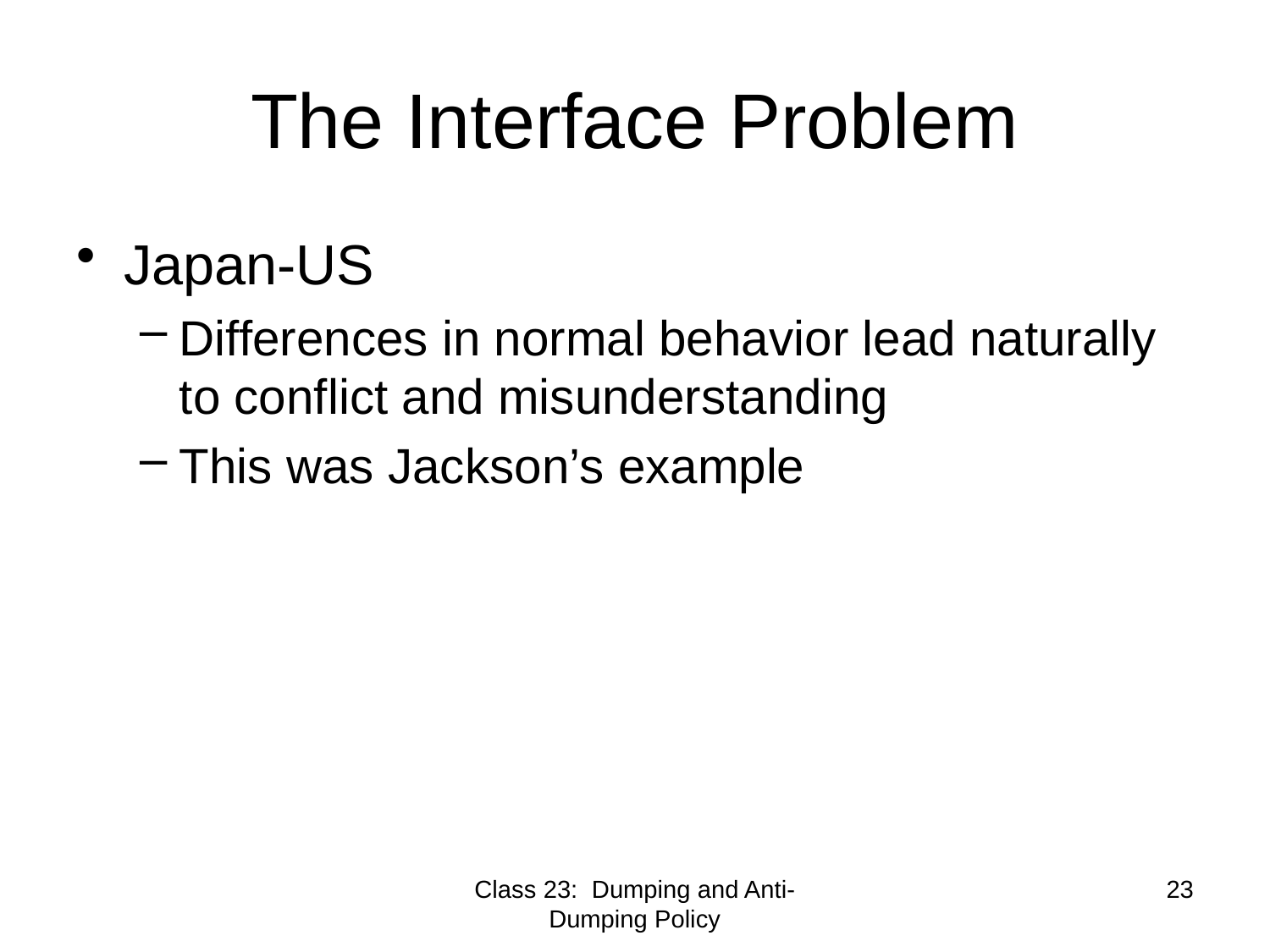

# The Interface Problem
Japan-US
Differences in normal behavior lead naturally to conflict and misunderstanding
This was Jackson’s example
Class 23:  Dumping and Anti-Dumping Policy
23